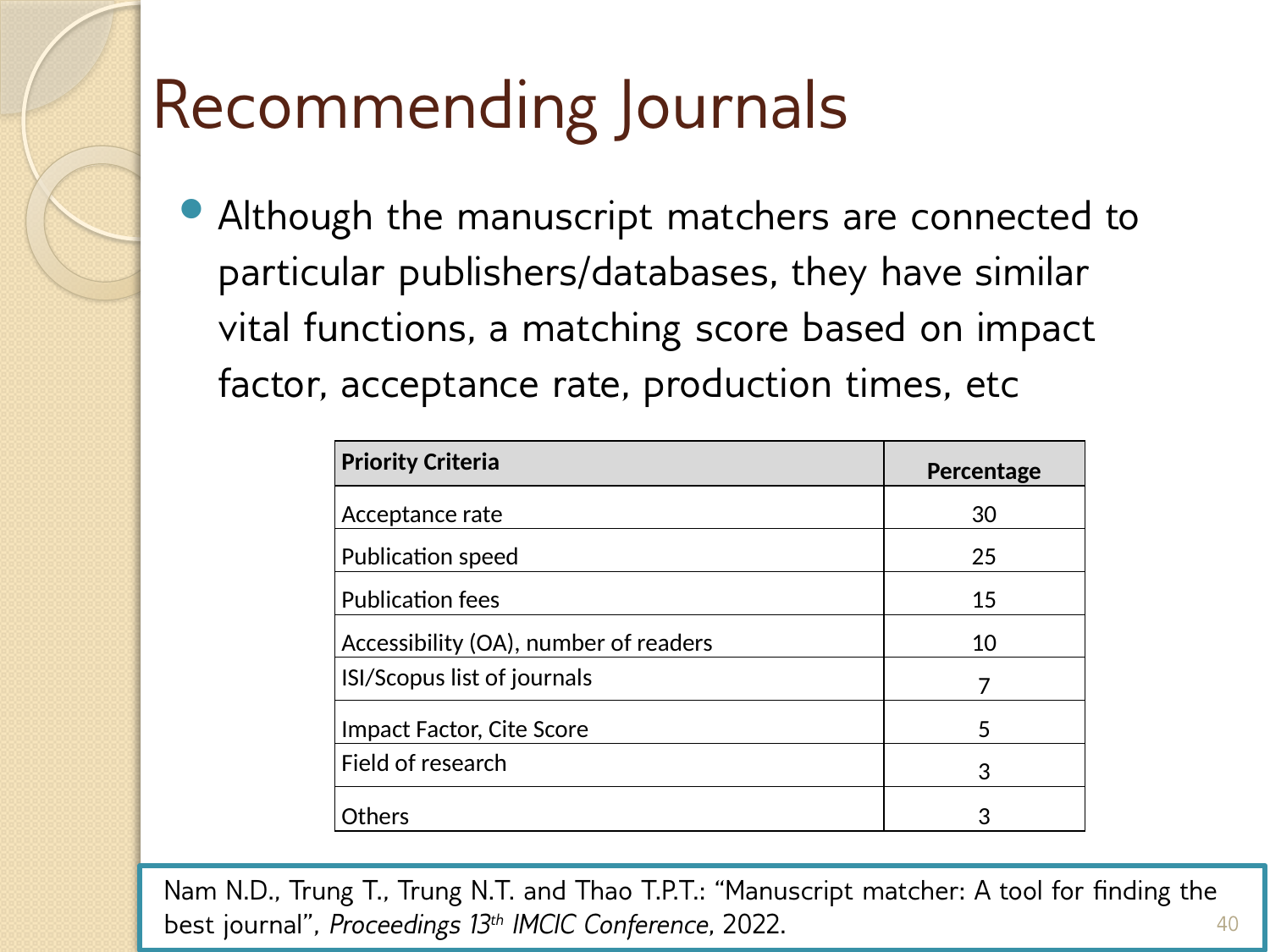

# Recommending Journals
Although the manuscript matchers are connected to particular publishers/databases, they have similar vital functions, a matching score based on impact factor, acceptance rate, production times, etc
| Priority Criteria | Percentage |
| --- | --- |
| Acceptance rate | 30 |
| Publication speed | 25 |
| Publication fees | 15 |
| Accessibility (OA), number of readers | 10 |
| ISI/Scopus list of journals | 7 |
| Impact Factor, Cite Score | 5 |
| Field of research | 3 |
| Others | 3 |
Nam N.D., Trung T., Trung N.T. and Thao T.P.T.: “Manuscript matcher: A tool for finding the best journal”, Proceedings 13th IMCIC Conference, 2022.
40